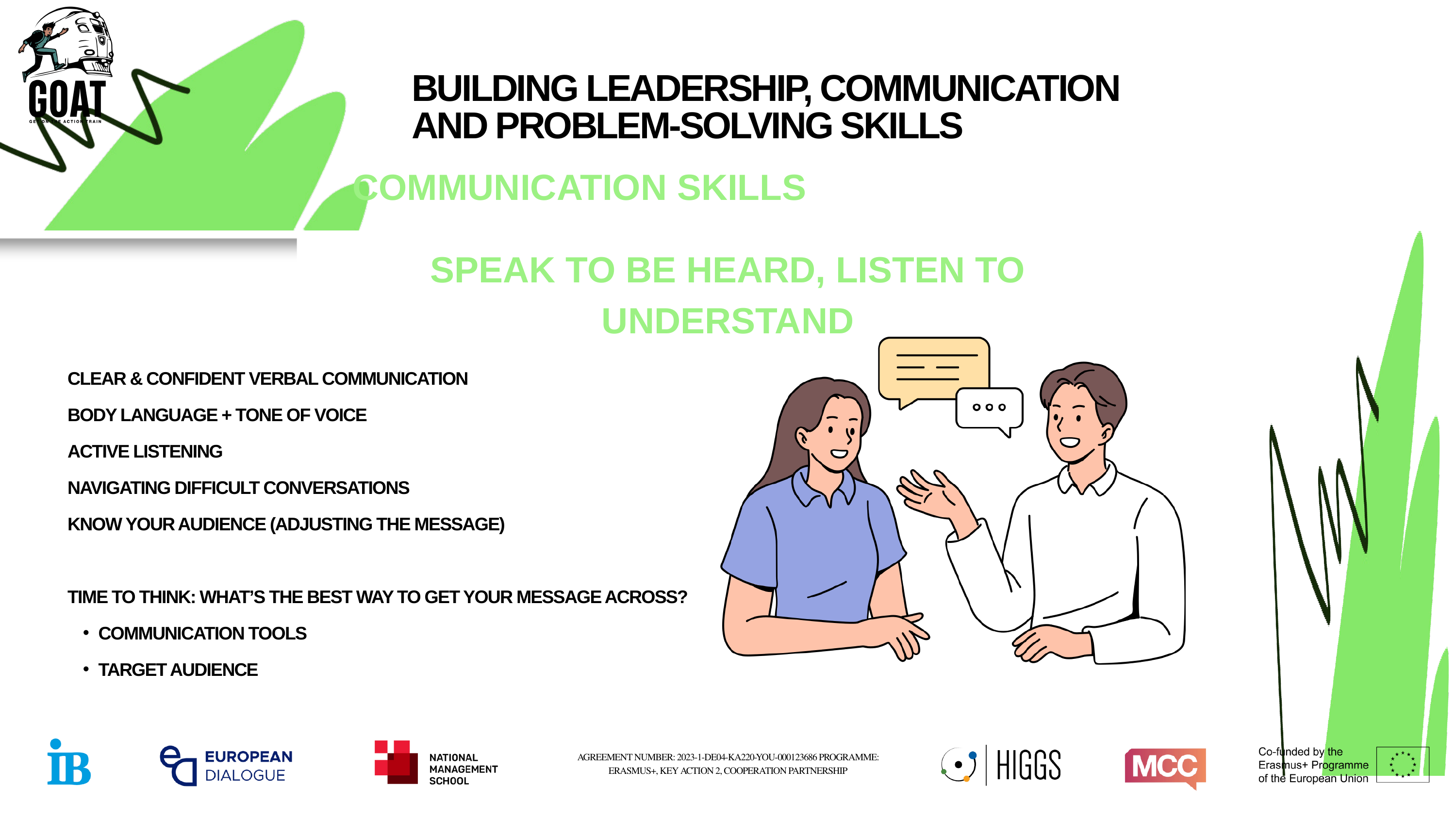

BUILDING LEADERSHIP, COMMUNICATION AND PROBLEM-SOLVING SKILLS
COMMUNICATION SKILLS
SPEAK TO BE HEARD, LISTEN TO UNDERSTAND

CLEAR & CONFIDENT VERBAL COMMUNICATION
BODY LANGUAGE + TONE OF VOICE
ACTIVE LISTENING
NAVIGATING DIFFICULT CONVERSATIONS
KNOW YOUR AUDIENCE (ADJUSTING THE MESSAGE)

TIME TO THINK: WHAT’S THE BEST WAY TO GET YOUR MESSAGE ACROSS?
COMMUNICATION TOOLS
TARGET AUDIENCE

AGREEMENT NUMBER: 2023-1-DE04-KA220-YOU-000123686 PROGRAMME: ERASMUS+, KEY ACTION 2, COOPERATION PARTNERSHIP